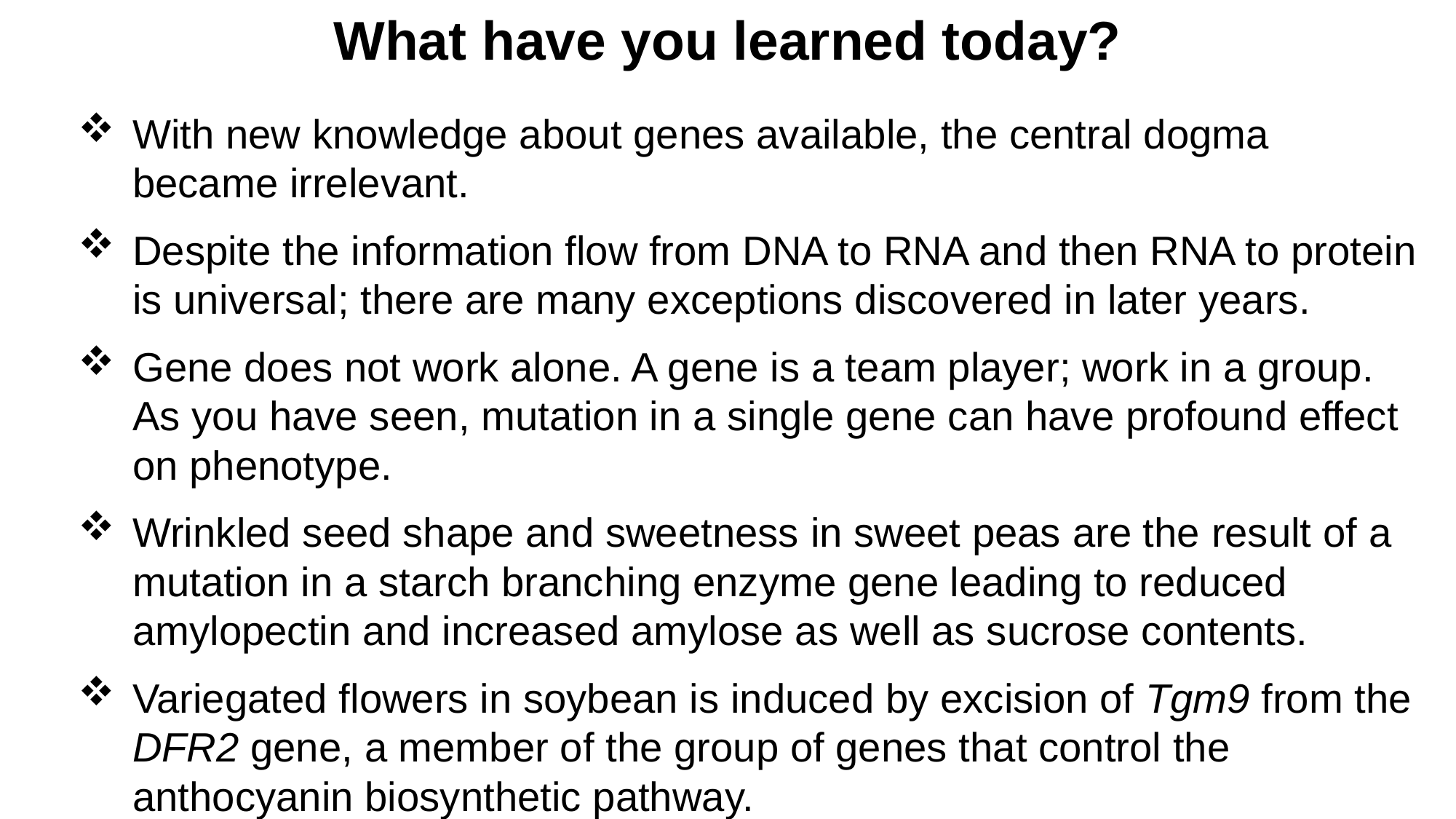

What have you learned today?
With new knowledge about genes available, the central dogma became irrelevant.
Despite the information flow from DNA to RNA and then RNA to protein is universal; there are many exceptions discovered in later years.
Gene does not work alone. A gene is a team player; work in a group. As you have seen, mutation in a single gene can have profound effect on phenotype.
Wrinkled seed shape and sweetness in sweet peas are the result of a mutation in a starch branching enzyme gene leading to reduced amylopectin and increased amylose as well as sucrose contents.
Variegated flowers in soybean is induced by excision of Tgm9 from the DFR2 gene, a member of the group of genes that control the anthocyanin biosynthetic pathway.